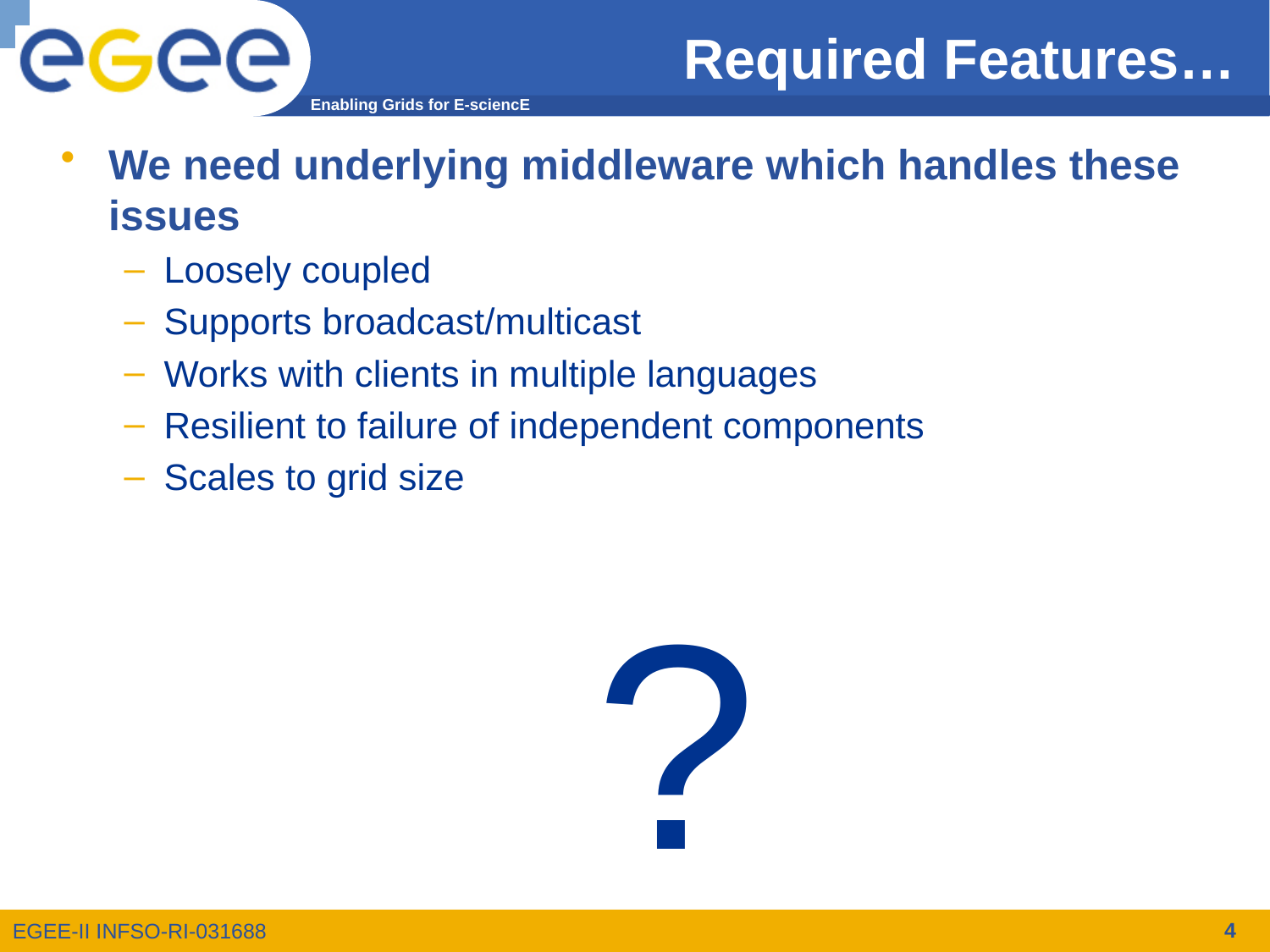

# Required Features…
We need underlying middleware which handles these issues
Loosely coupled
Supports broadcast/multicast
Works with clients in multiple languages
Resilient to failure of independent components
Scales to grid size
?
4